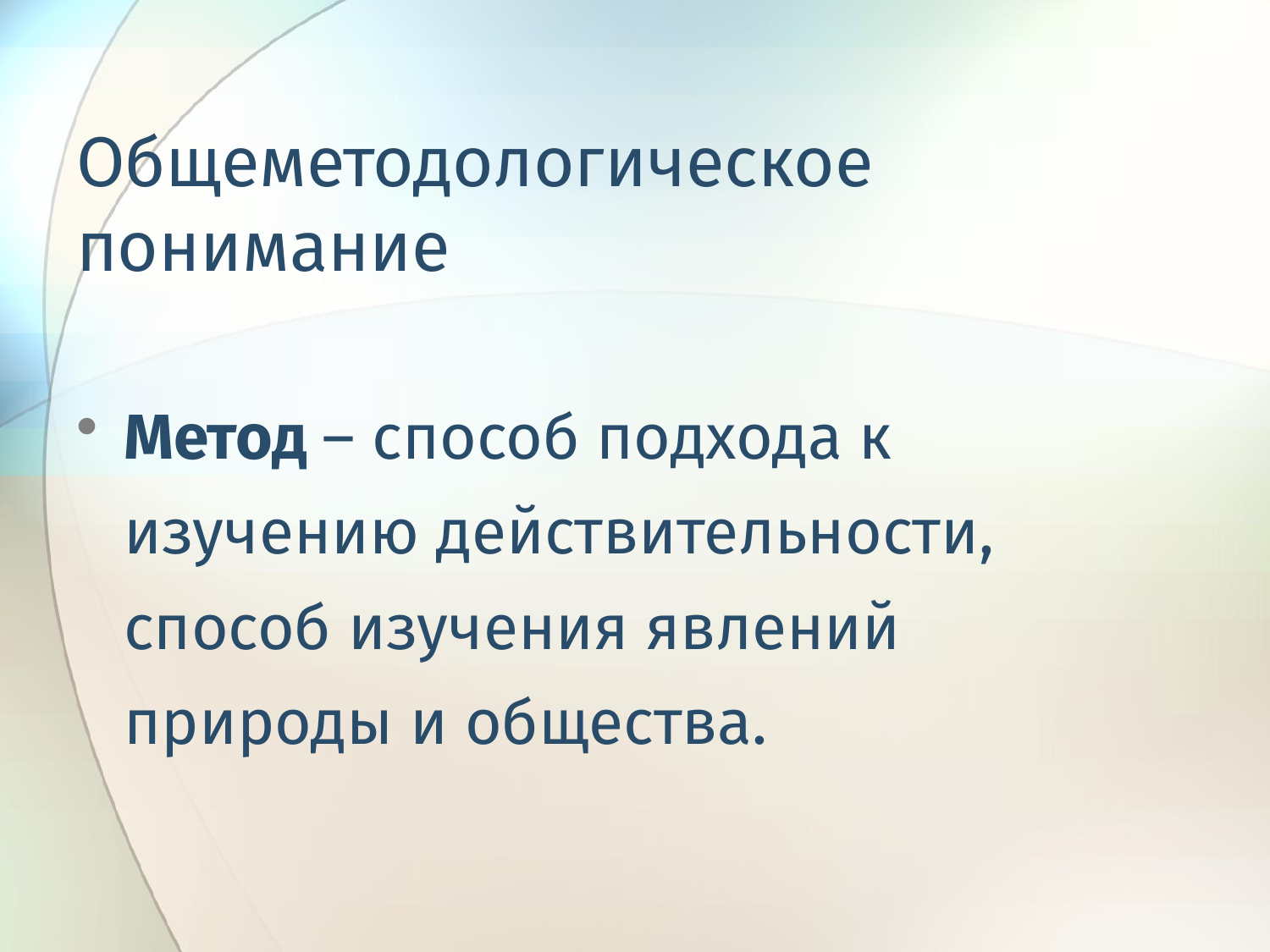

# Общеметодологическое понимание

Метод – способ подхода к изучению действительности, способ изучения явлений природы и общества.